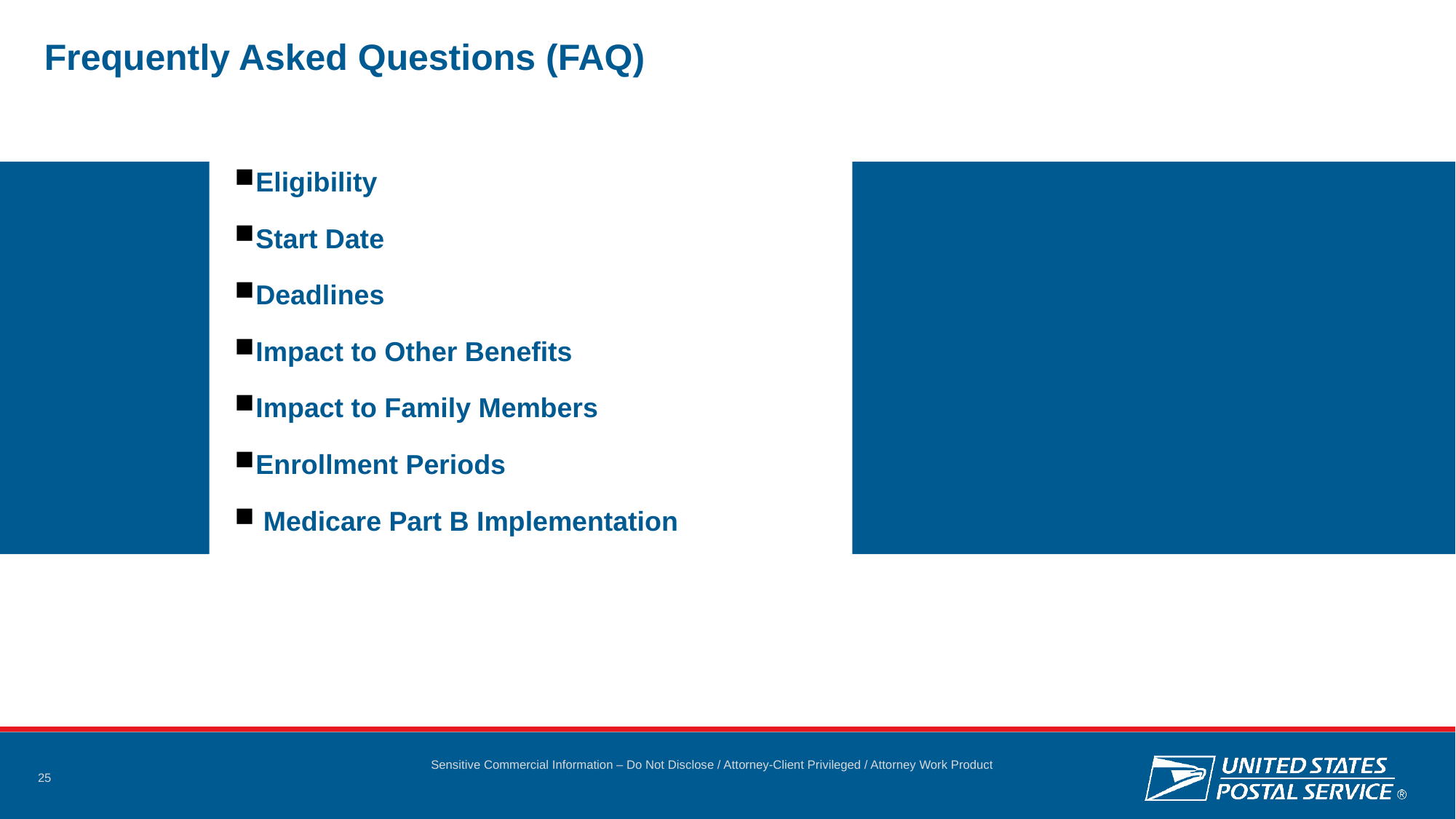

Frequently Asked Questions (FAQ)
Eligibility
Start Date
Deadlines
Impact to Other Benefits
Impact to Family Members
Enrollment Periods
 Medicare Part B Implementation